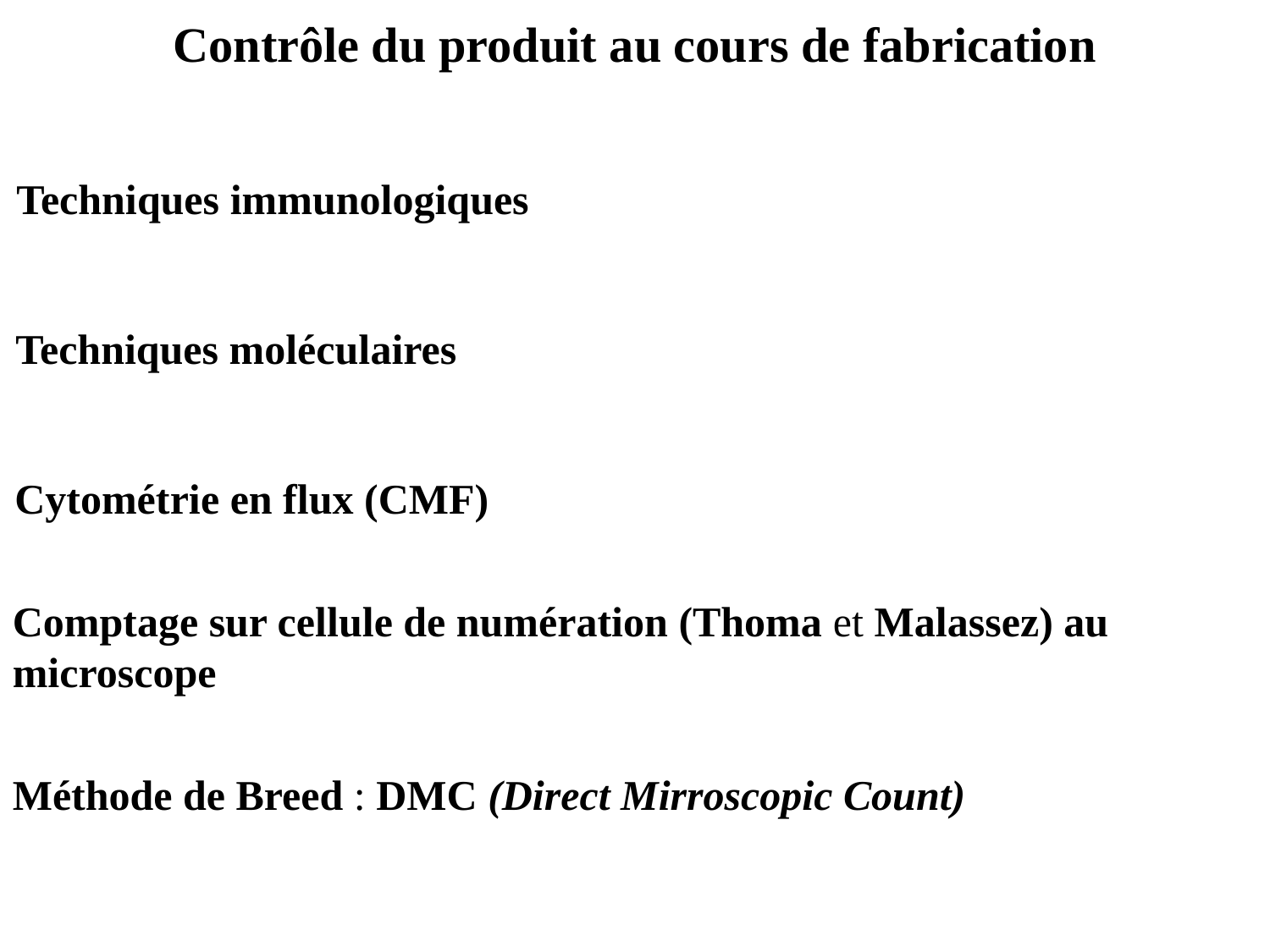

Contrôle du produit au cours de fabrication
Techniques immunologiques
Techniques moléculaires
Cytométrie en flux (CMF)
Comptage sur cellule de numération (Thoma et Malassez) au microscope
Méthode de Breed : DMC (Direct Mirroscopic Count)